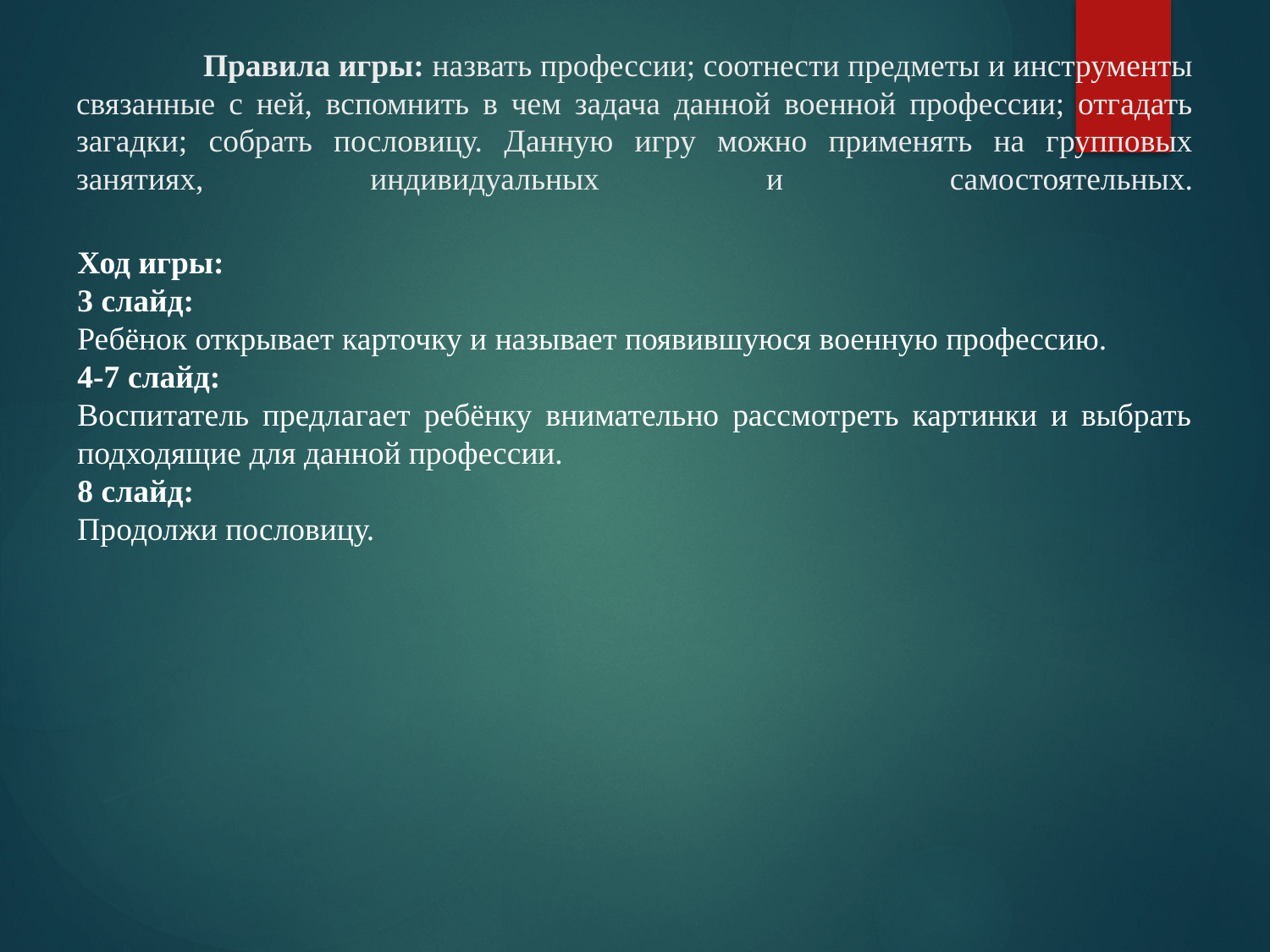

# Правила игры: назвать профессии; соотнести предметы и инструменты связанные с ней, вспомнить в чем задача данной военной профессии; отгадать загадки; собрать пословицу. Данную игру можно применять на групповых занятиях, индивидуальных и самостоятельных.

Ход игры:
3 слайд:
Ребёнок открывает карточку и называет появившуюся военную профессию.
4-7 слайд:
Воспитатель предлагает ребёнку внимательно рассмотреть картинки и выбрать подходящие для данной профессии.
8 слайд:
Продолжи пословицу.